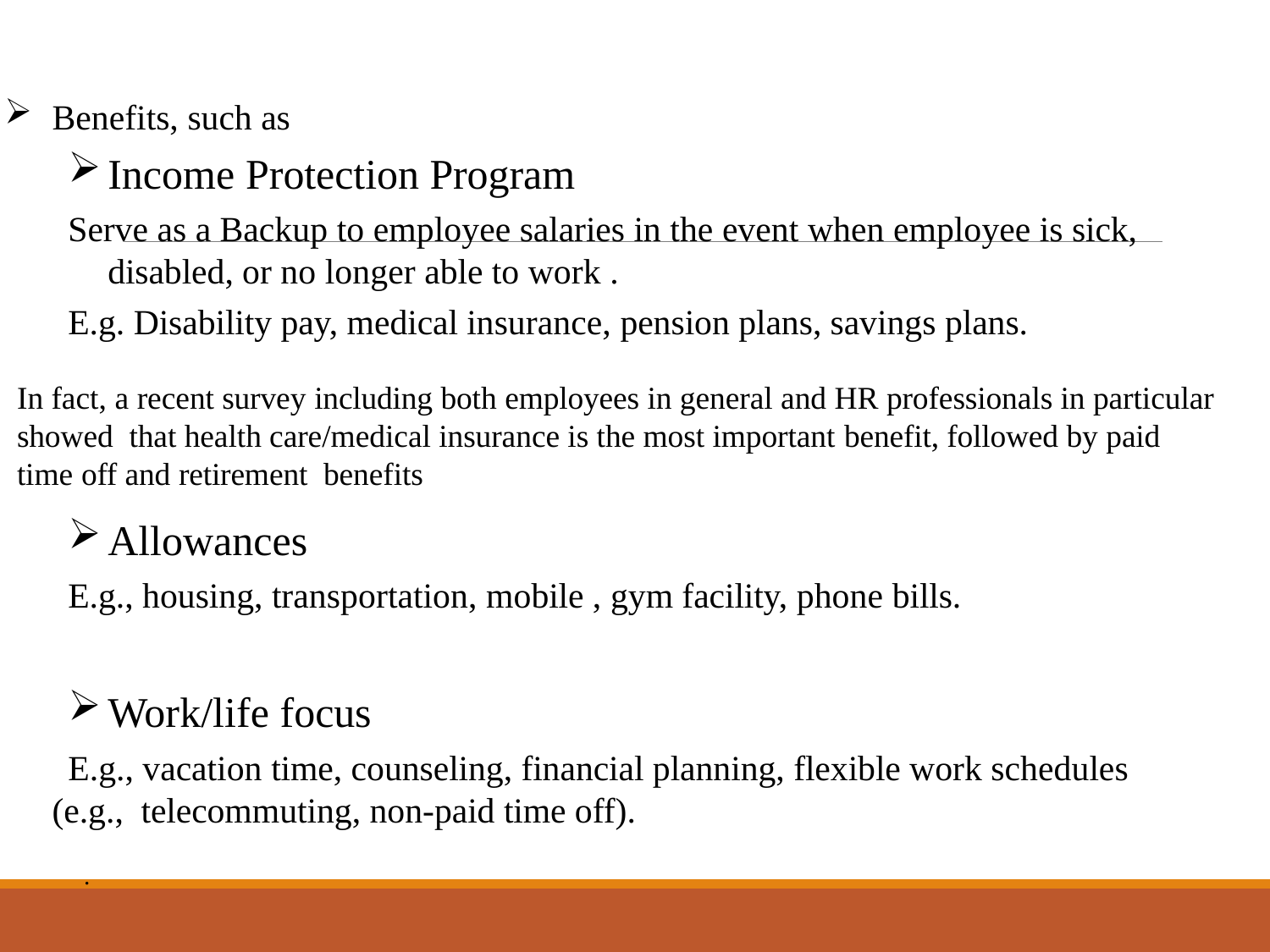

Benefits, such as
Income Protection Program
Serve as a Backup to employee salaries in the event when employee is sick,
disabled, or no longer able to work .
E.g. Disability pay, medical insurance, pension plans, savings plans.

In fact, a recent survey including both employees in general and HR professionals in particular showed  that health care/medical insurance is the most important benefit, followed by paid time off and retirement  benefits
Allowances
E.g., housing, transportation, mobile , gym facility, phone bills.

Work/life focus
E.g., vacation time, counseling, financial planning, flexible work schedules (e.g.,  telecommuting, non-paid time off).
.